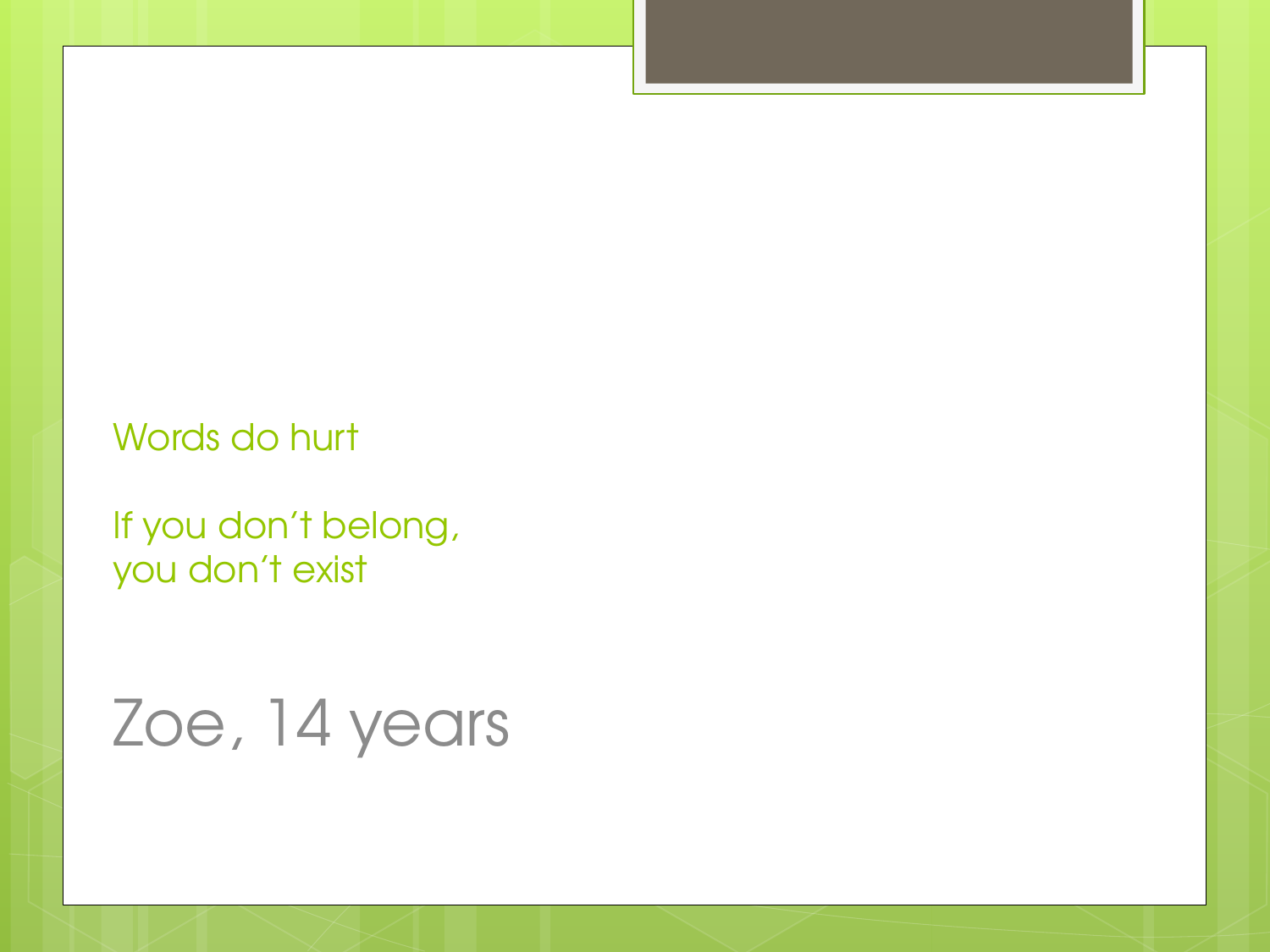

# Words do hurt If you don’t belong, you don’t exist
Zoe, 14 years